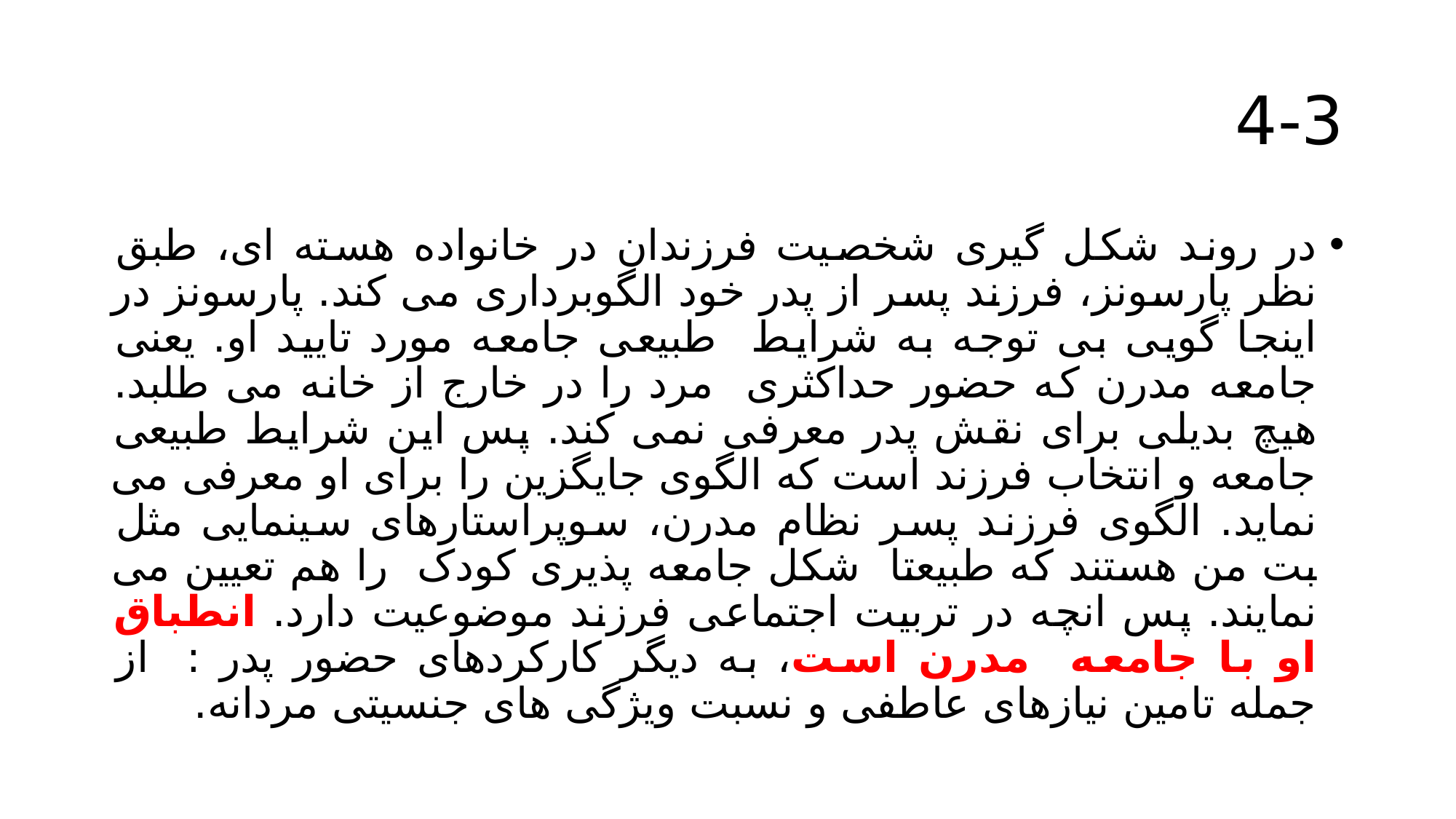

# 4-3
در روند شکل گیری شخصیت فرزندان در خانواده هسته ای، طبق نظر پارسونز، فرزند پسر از پدر خود الگوبرداری می کند. پارسونز در اینجا گویی بی توجه به شرایط  طبیعی جامعه مورد تایید او. یعنی جامعه مدرن که حضور حداکثری  مرد را در خارج از خانه می طلبد. هیچ بدیلی برای نقش پدر معرفی نمی کند. پس این شرایط طبیعی جامعه و انتخاب فرزند است که الگوی جایگزین را برای او معرفی می نماید. الگوی فرزند پسر نظام مدرن، سوپراستارهای سینمایی مثل بت من هستند که طبیعتا  شکل جامعه پذیری کودک  را هم تعیین می نمایند. پس انچه در تربیت اجتماعی فرزند موضوعیت دارد. انطباق او با جامعه  مدرن است، به دیگر کارکردهای حضور پدر :  از جمله تامین نیازهای عاطفی و نسبت ویژگی های جنسیتی مردانه.